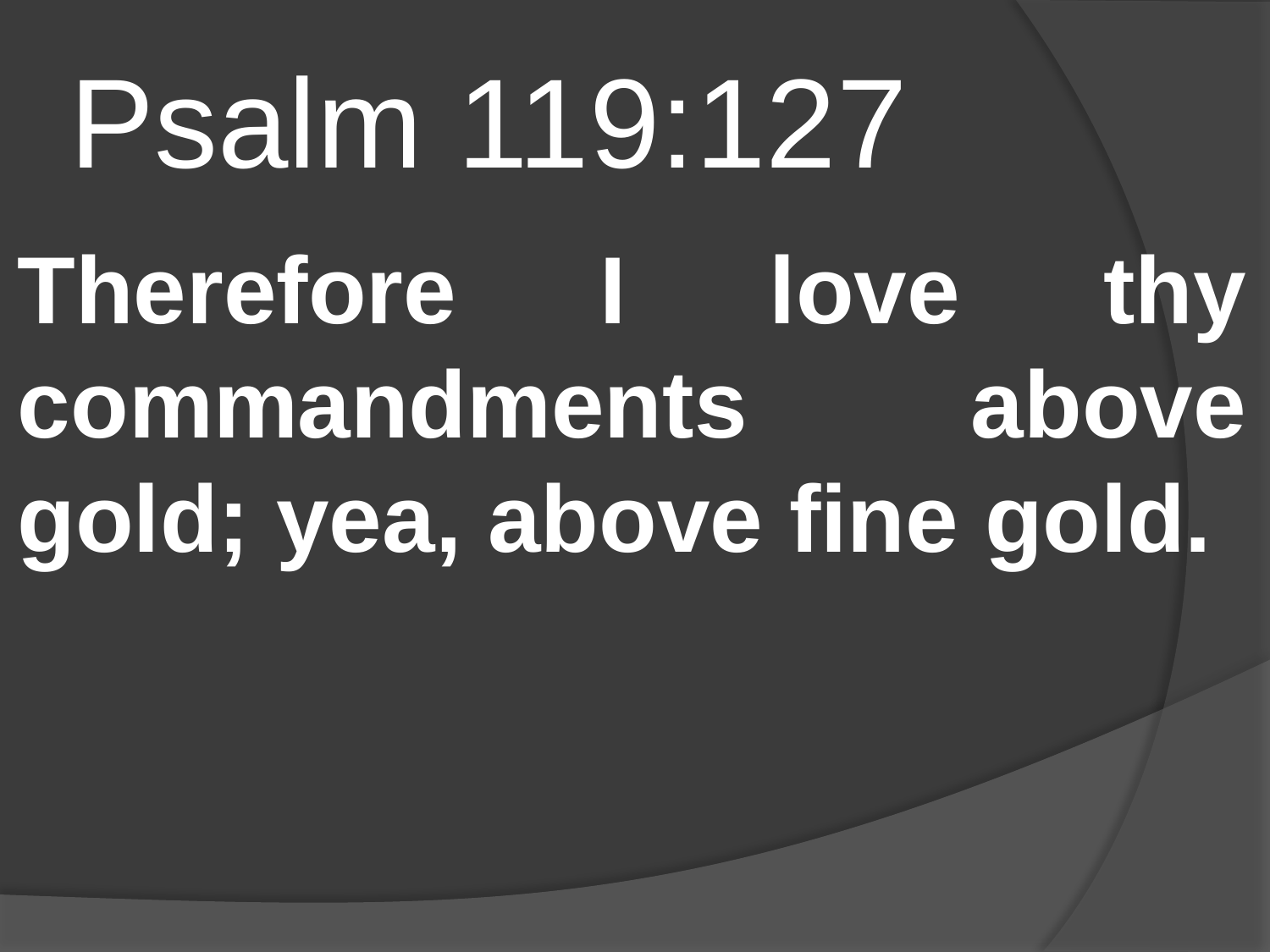

# Psalm 119:127
Therefore I love thy commandments above gold; yea, above fine gold.